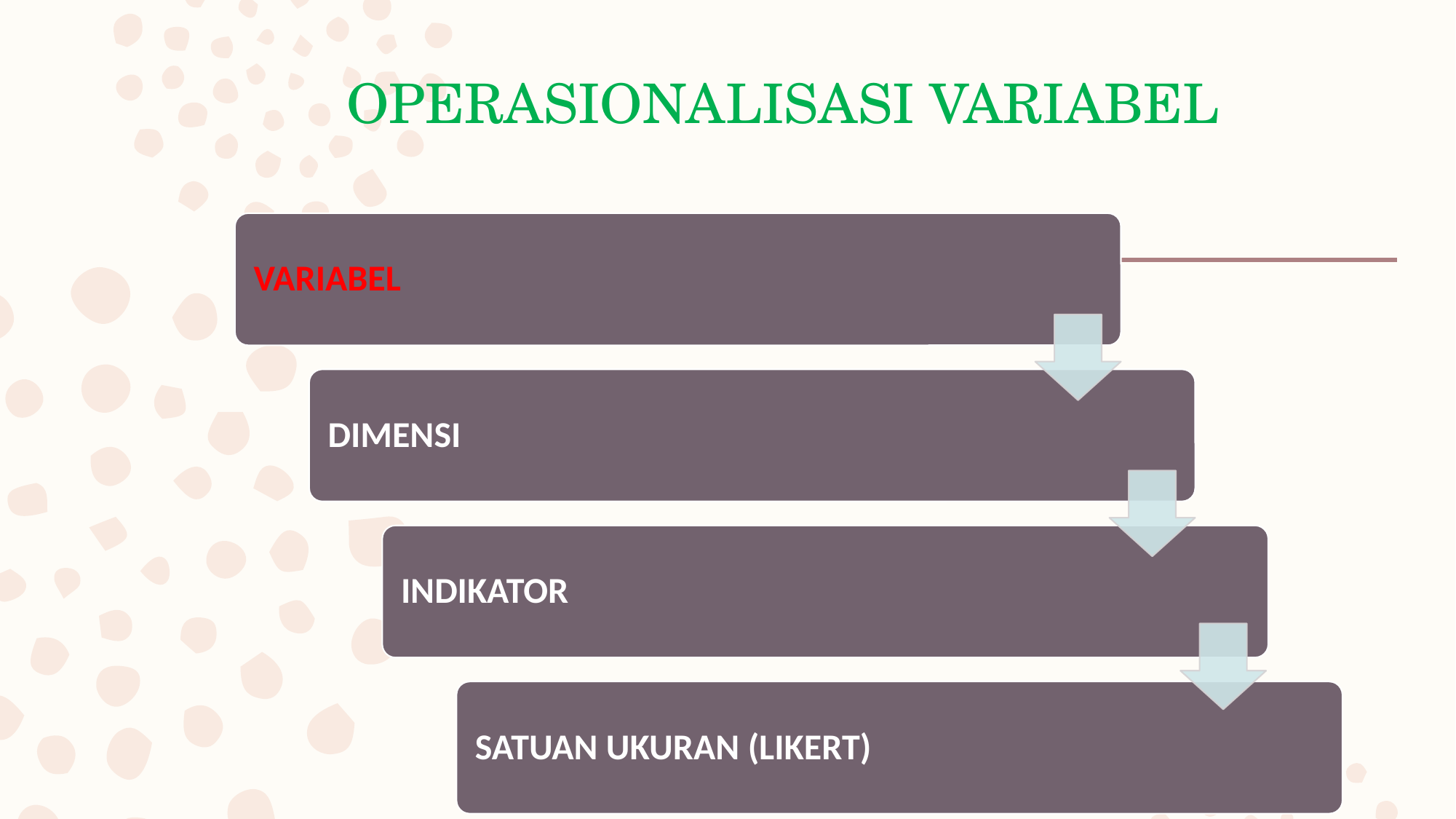

# OPERASIONALISASI VARIABEL
VARIABEL
DIMENSI
INDIKATOR
SATUAN UKURAN (LIKERT)